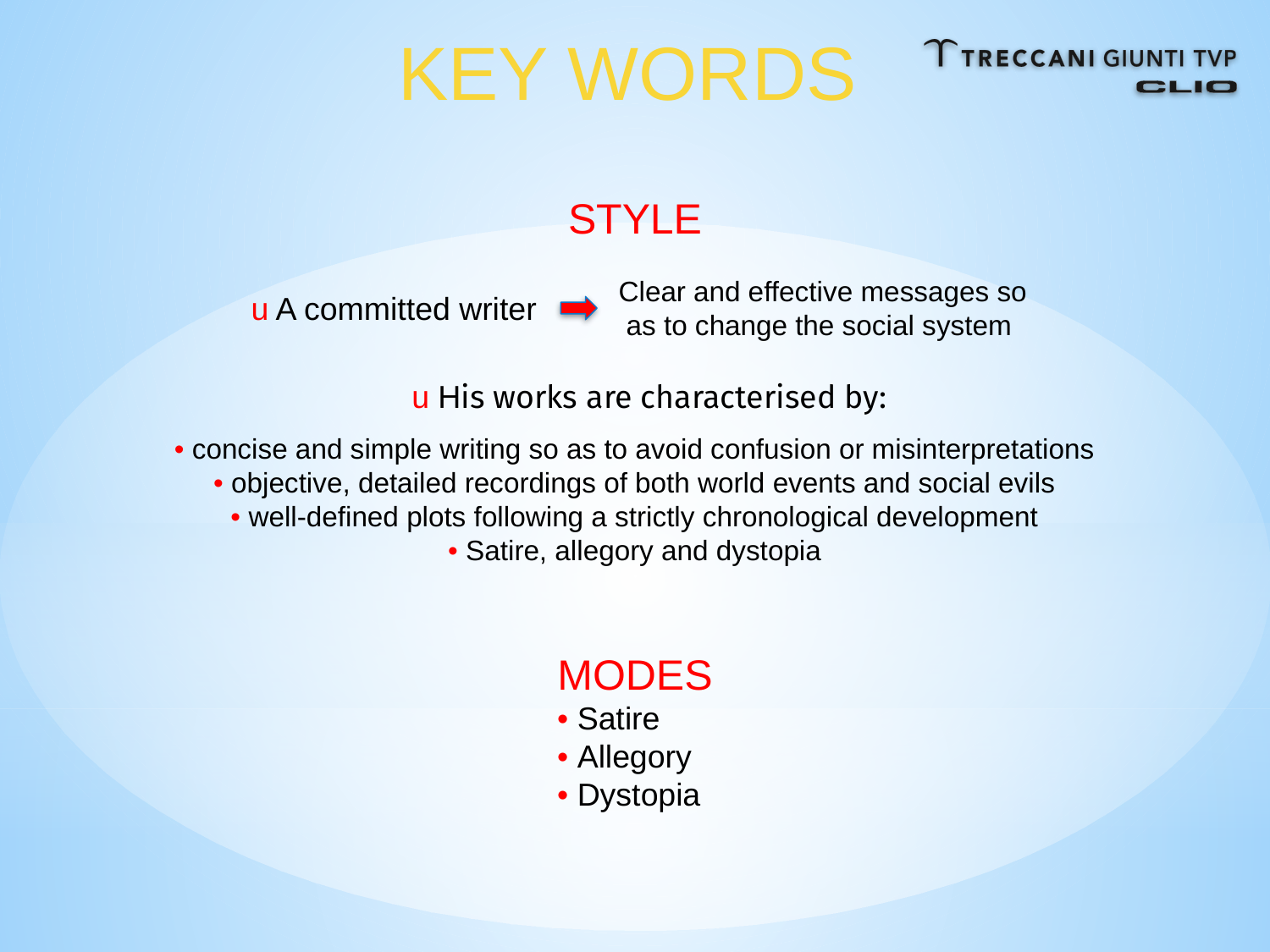

KEY WORDS
STYLE
Clear and effective messages so as to change the social system
u A committed writer

u His works are characterised by:
• concise and simple writing so as to avoid confusion or misinterpretations
• objective, detailed recordings of both world events and social evils
• well-defined plots following a strictly chronological development
• Satire, allegory and dystopia
MODES
• Satire
• Allegory
• Dystopia